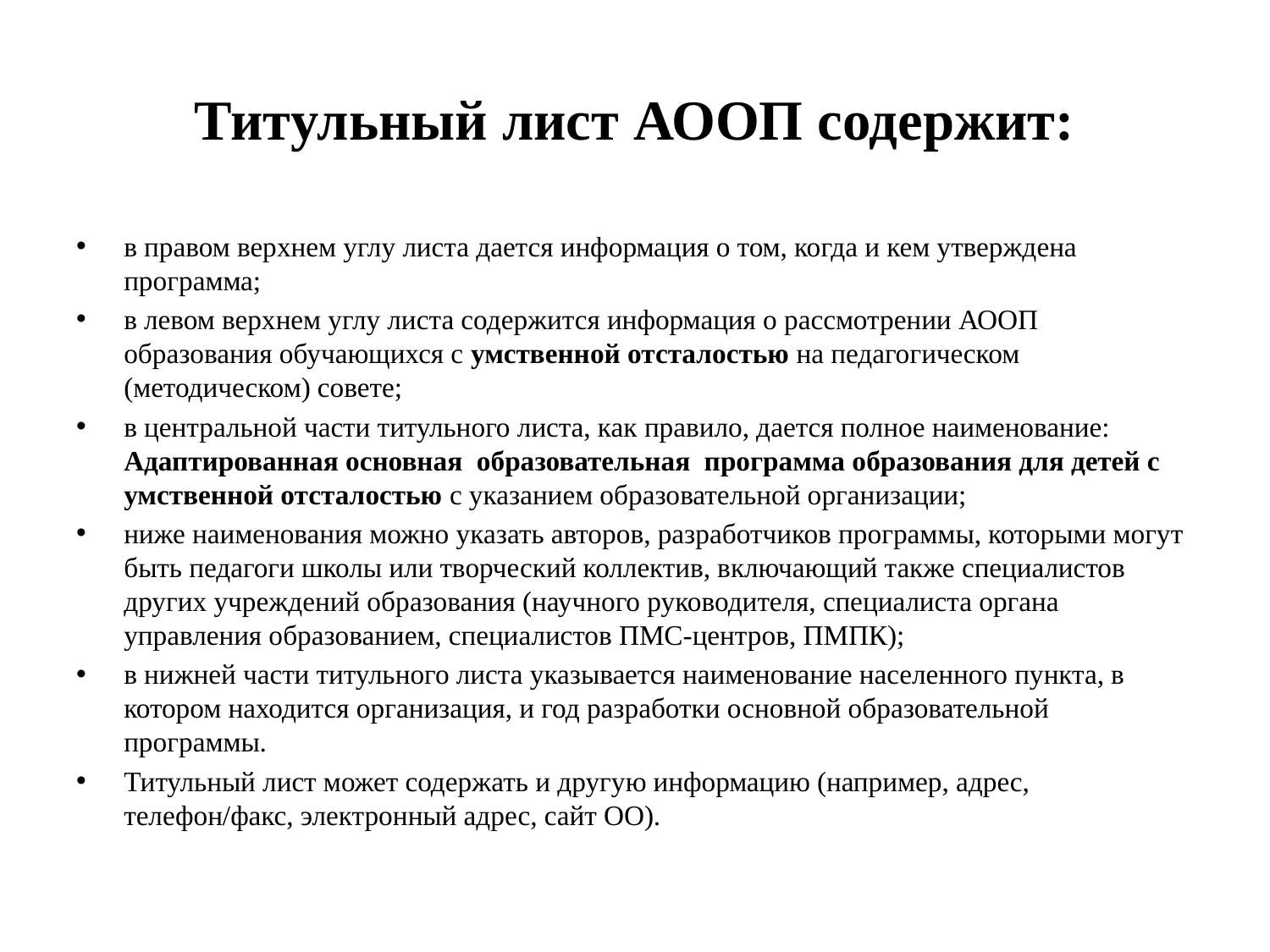

# Титульный лист АООП содержит:
в правом верхнем углу листа дается информация о том, когда и кем утверждена программа;
в левом верхнем углу листа содержится информация о рассмотрении АООП образования обучающихся с умственной отсталостью на педагогическом (методическом) совете;
в центральной части титульного листа, как правило, дается полное наименование: Адаптированная основная  образовательная  программа образования для детей с умственной отсталостью с указанием образовательной организации;
ниже наименования можно указать авторов, разработчиков программы, которыми могут быть педагоги школы или творческий коллектив, включающий также специалистов других учреждений образования (научного руководителя, специалиста органа управления образованием, специалистов ПМС-центров, ПМПК);
в нижней части титульного листа указывается наименование населенного пункта, в котором находится организация, и год разработки основной образовательной программы.
Титульный лист может содержать и другую информацию (например, адрес, телефон/факс, электронный адрес, сайт ОО).